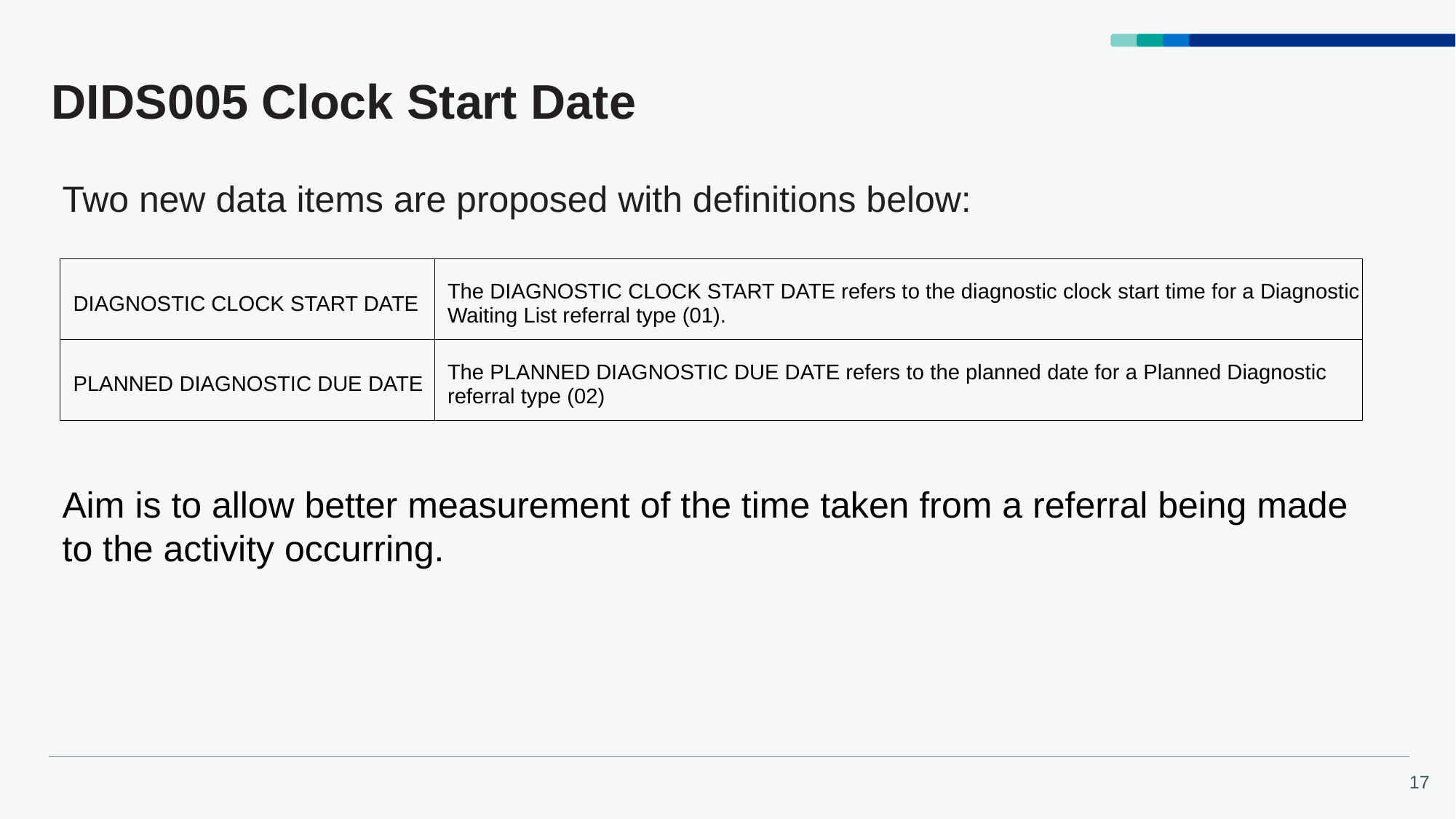

# DIDS005 Clock Start Date
Two new data items are proposed with definitions below:

Aim is to allow better measurement of the time taken from a referral being made to the activity occurring.
| DIAGNOSTIC CLOCK START DATE | The DIAGNOSTIC CLOCK START DATE refers to the diagnostic clock start time for a Diagnostic Waiting List referral type (01). |
| --- | --- |
| PLANNED DIAGNOSTIC DUE DATE | The PLANNED DIAGNOSTIC DUE DATE refers to the planned date for a Planned Diagnostic referral type (02) |